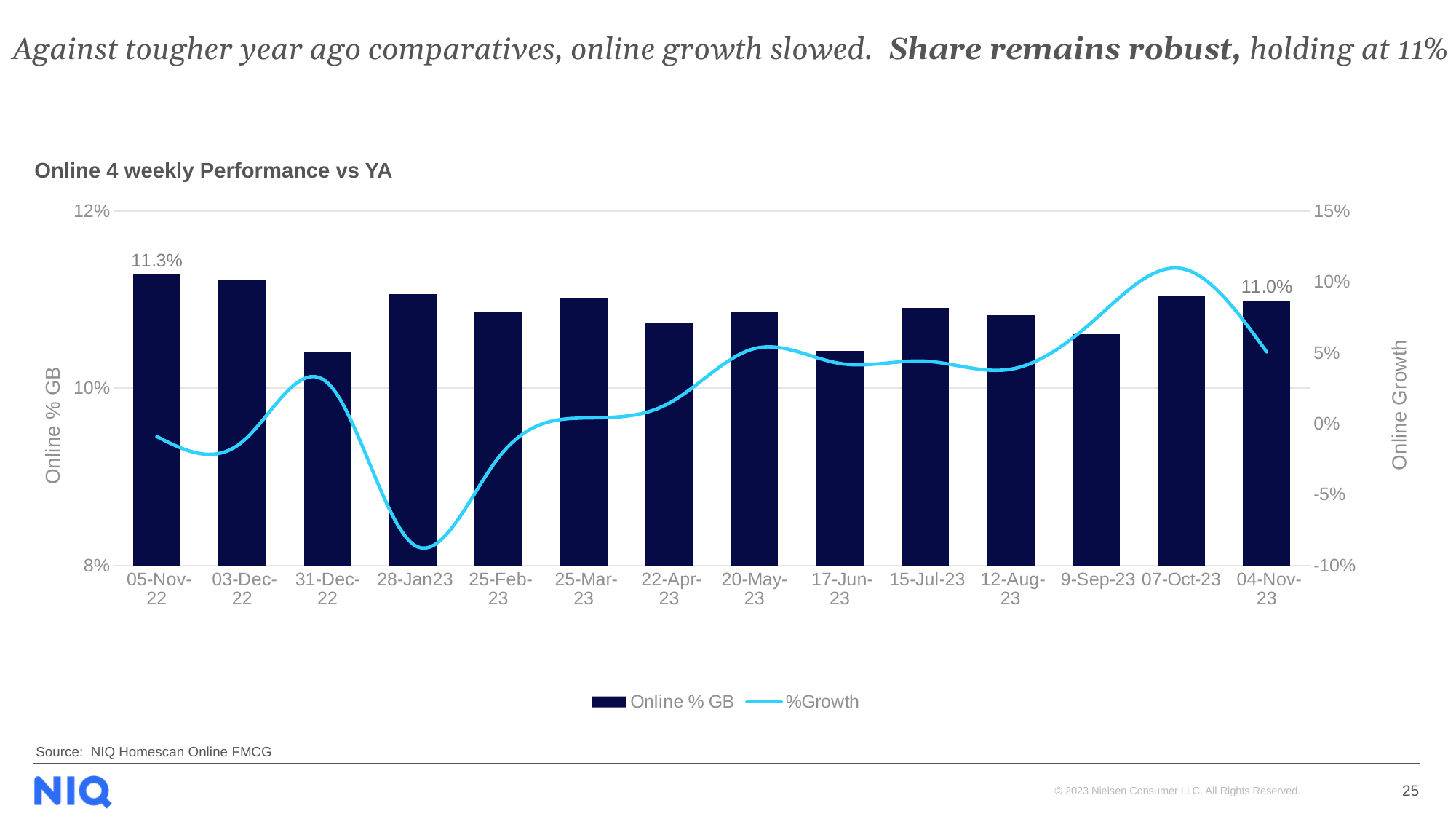

# Against tougher year ago comparatives, online growth slowed.  Share remains robust, holding at 11%
Online 4 weekly Performance vs YA

### Chart

| Category | Online % GB | %Growth |
|---|---|---|
|  05-Nov-22 | 0.11282109323504189 | -0.009185994180442747 |
|  03-Dec-22 | 0.11219988274664057 | -0.012892730428583743 |
| 31-Dec-22 | 0.10405979430218423 | 0.02872925164270579 |
|  28-Jan23 | 0.11060724807285664 | -0.08509182864612475 |
|  25-Feb-23 | 0.10853210017043385 | -0.024118244240509457 |
|  25-Mar-23 | 0.11008794074969382 | 0.003961053928243752 |
|  22-Apr-23 | 0.10729463778582489 | 0.014385108328100804 |
| 20-May-23 | 0.10856992396313613 | 0.05295072342757945 |
|  17-Jun-23 | 0.10418260418723753 | 0.04242898215584745 |
|  15-Jul-23 | 0.10904215164979453 | 0.044044087007918176 |
|  12-Aug-23 | 0.10822988167665643 | 0.038360326016234625 |
|  9-Sep-23 | 0.10605621151526497 | 0.07404543306487676 |
| 07-Oct-23 | 0.11040521836699856 | 0.10941823847723198 |
|  04-Nov-23 | 0.1098884185459261 | 0.050551951330393585 |
Source:  NIQ Homescan Online FMCG
25